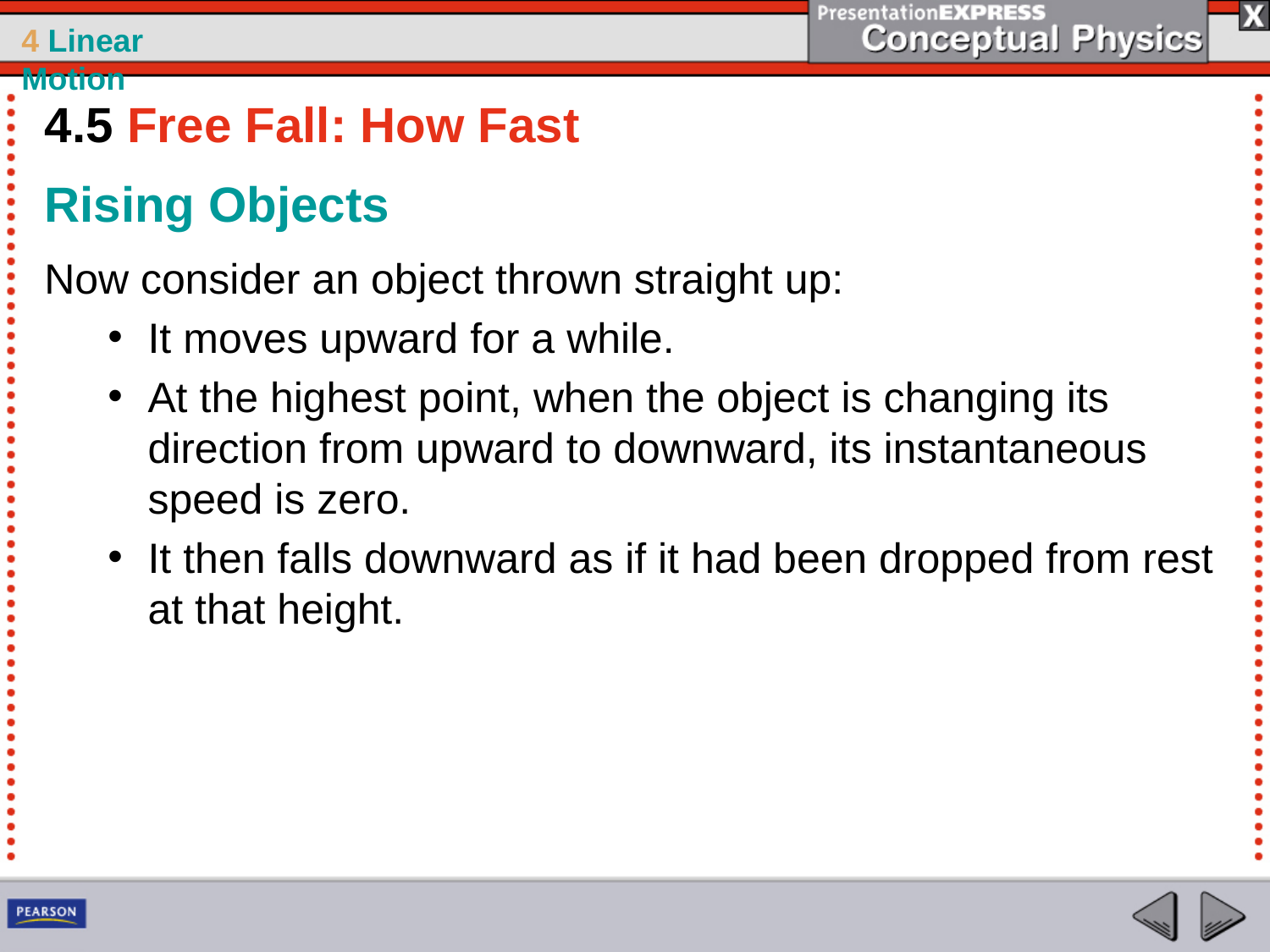

4.5 Free Fall: How Fast
Rising Objects
Now consider an object thrown straight up:
It moves upward for a while.
At the highest point, when the object is changing its direction from upward to downward, its instantaneous speed is zero.
It then falls downward as if it had been dropped from rest at that height.